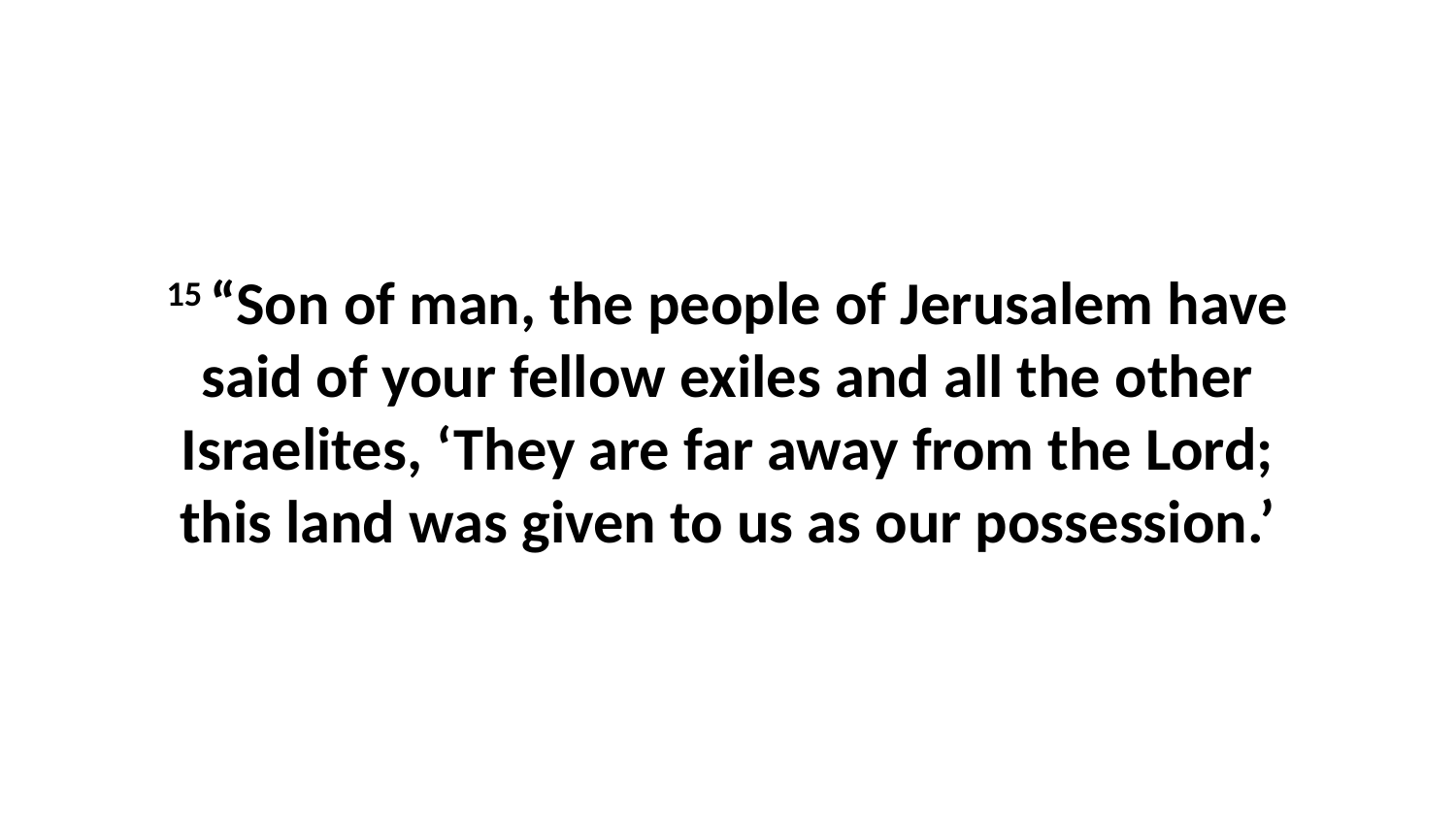

15 “Son of man, the people of Jerusalem have said of your fellow exiles and all the other Israelites, ‘They are far away from the Lord; this land was given to us as our possession.’